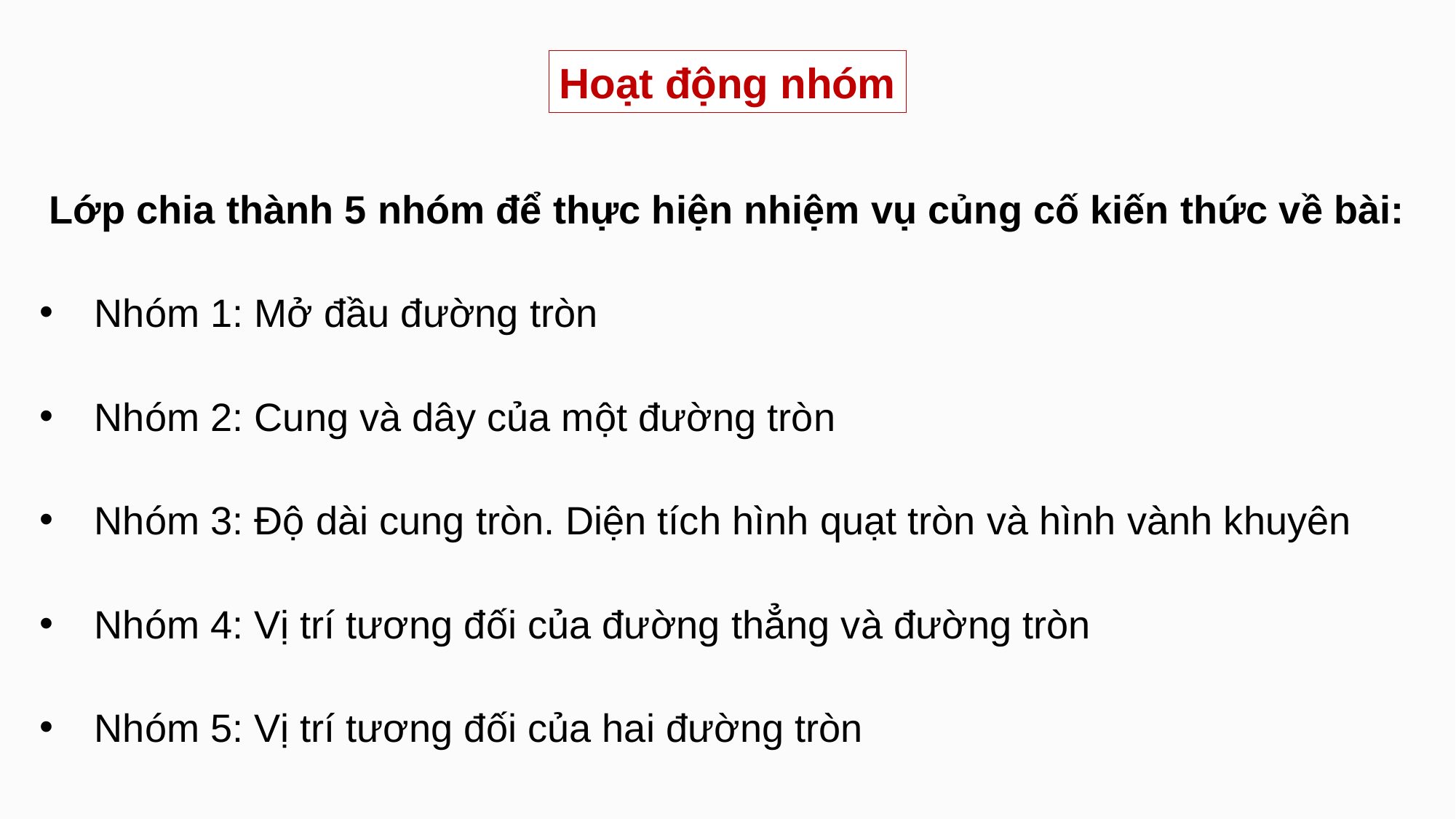

Hoạt động nhóm
Lớp chia thành 5 nhóm để thực hiện nhiệm vụ củng cố kiến thức về bài:
Nhóm 1: Mở đầu đường tròn
Nhóm 2: Cung và dây của một đường tròn
Nhóm 3: Độ dài cung tròn. Diện tích hình quạt tròn và hình vành khuyên
Nhóm 4: Vị trí tương đối của đường thẳng và đường tròn
Nhóm 5: Vị trí tương đối của hai đường tròn